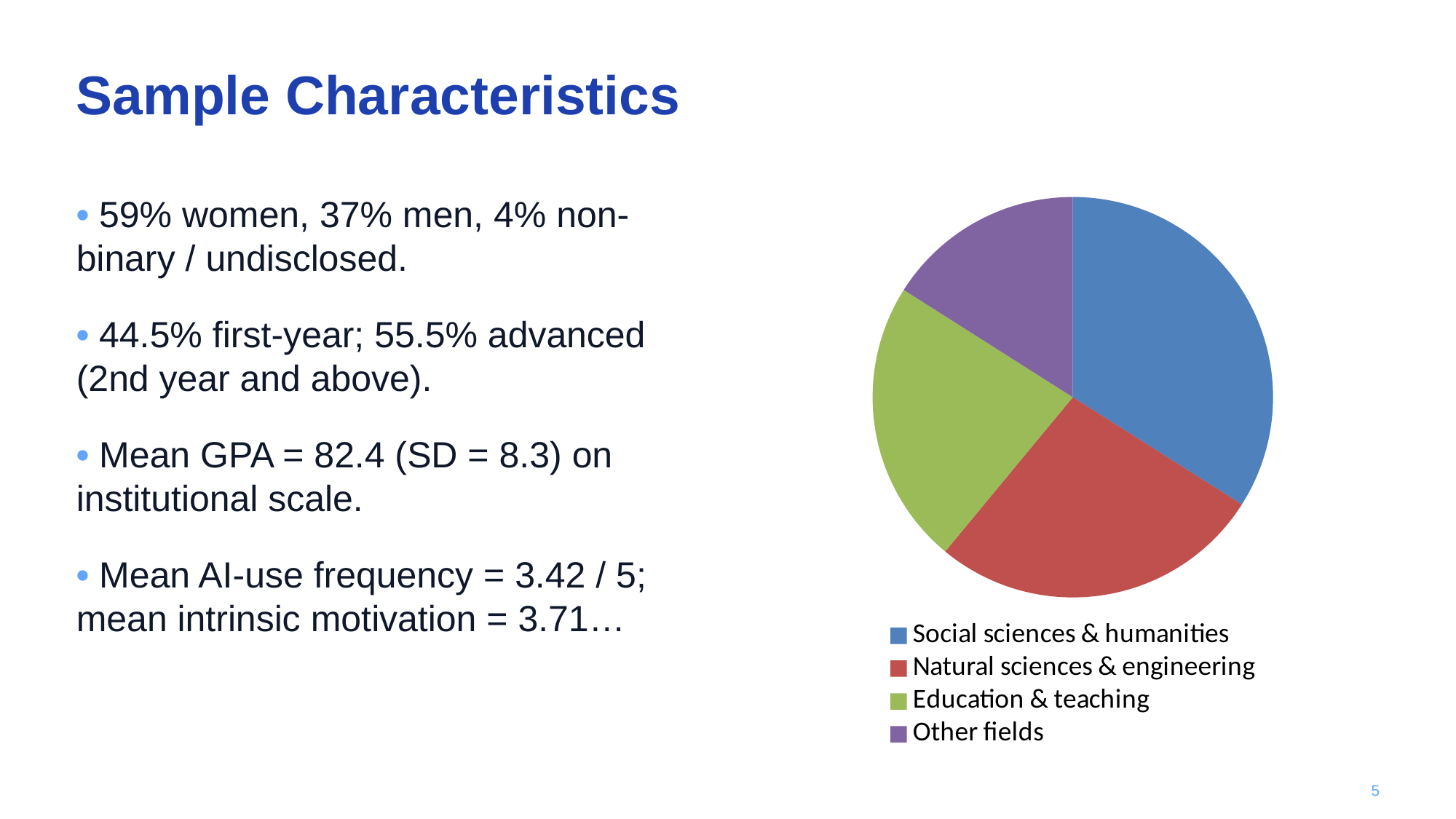

Sample Characteristics
• 59% women, 37% men, 4% non-binary / undisclosed.
• 44.5% first-year; 55.5% advanced (2nd year and above).
• Mean GPA = 82.4 (SD = 8.3) on institutional scale.
• Mean AI-use frequency = 3.42 / 5; mean intrinsic motivation = 3.71…

### Chart

| Category | Sample by disciplinary cluster (N = 200) |
|---|---|
| Social sciences & humanities | 68.0 |
| Natural sciences & engineering | 54.0 |
| Education & teaching | 46.0 |
| Other fields | 32.0 |
5